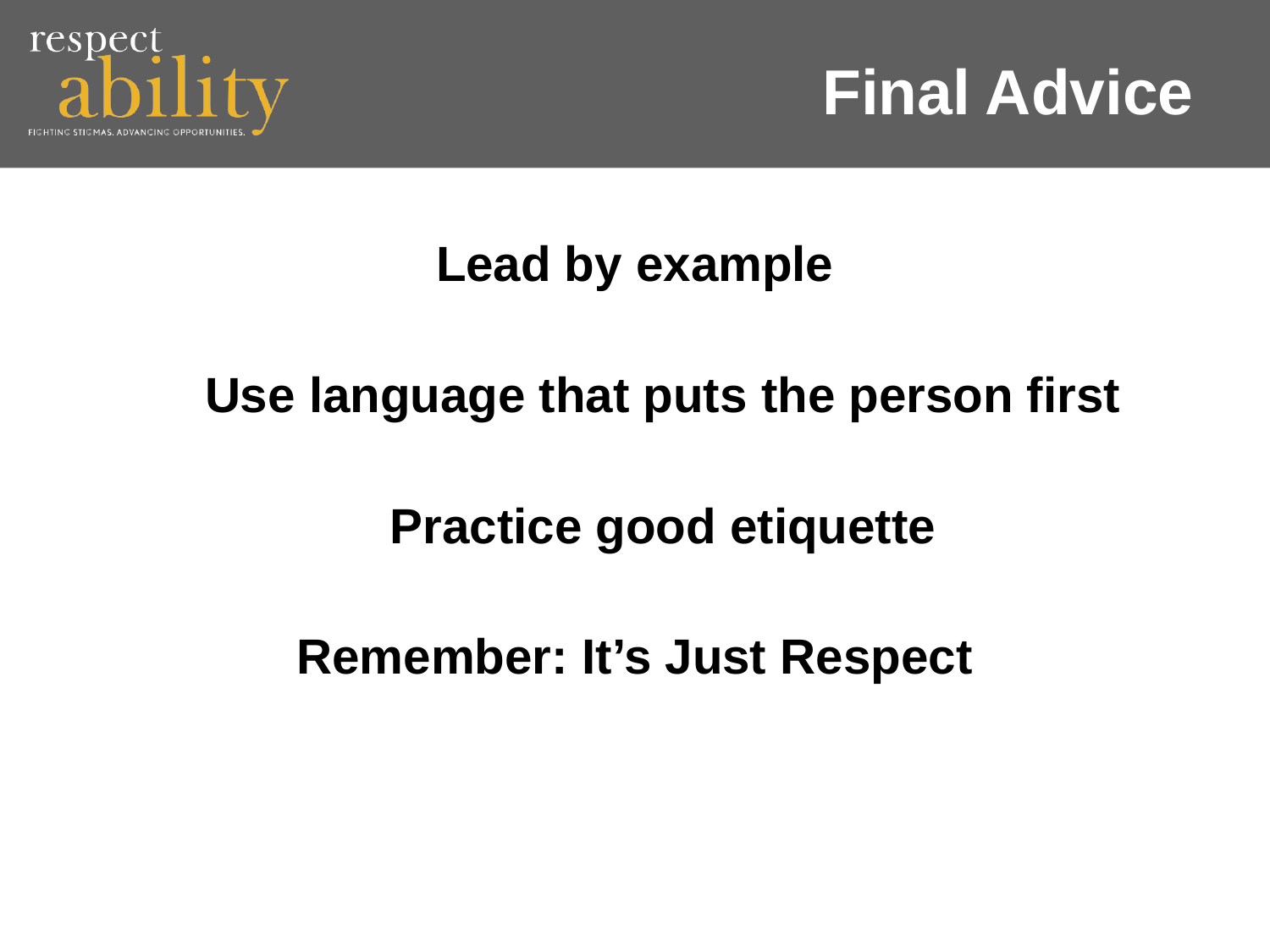

# Final Advice
Lead by example

Use language that puts the person first

Practice good etiquette

Remember: It’s Just Respect